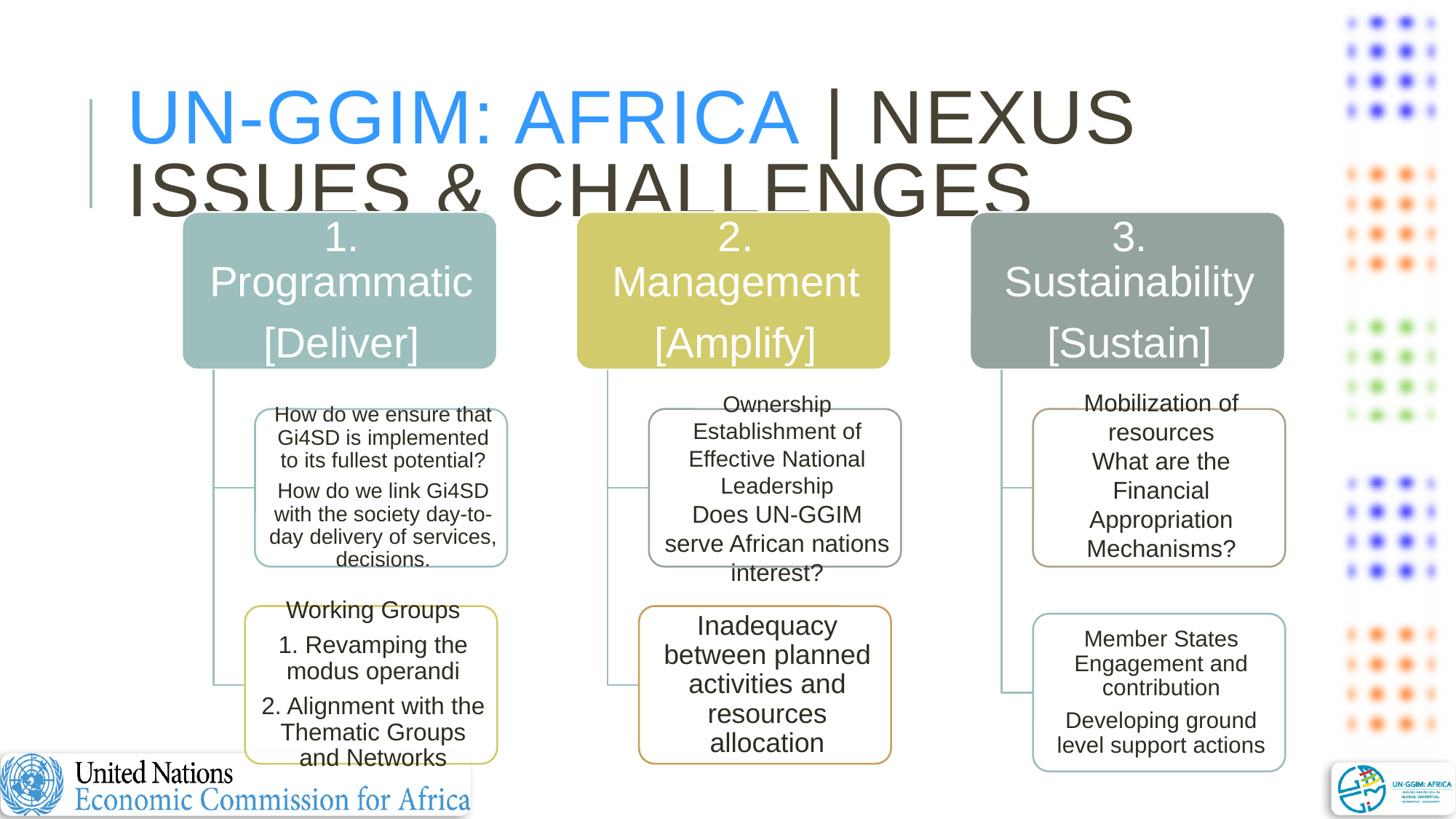

# UN-GGIM: Africa | NEXUS Issues & Challenges
1. Programmatic
[Deliver]
How do we ensure that Gi4SD is implemented to its fullest potential?
How do we link Gi4SD with the society day-to-day delivery of services, decisions.
Working Groups
1. Revamping the modus operandi
2. Alignment with the Thematic Groups and Networks
2. Management
[Amplify]
Ownership Establishment of Effective National Leadership
Does UN-GGIM serve African nations interest?
Inadequacy between planned activities and resources allocation
3. Sustainability
[Sustain]
Mobilization of resources
What are the Financial Appropriation Mechanisms?

Member States Engagement and contribution
Developing ground level support actions